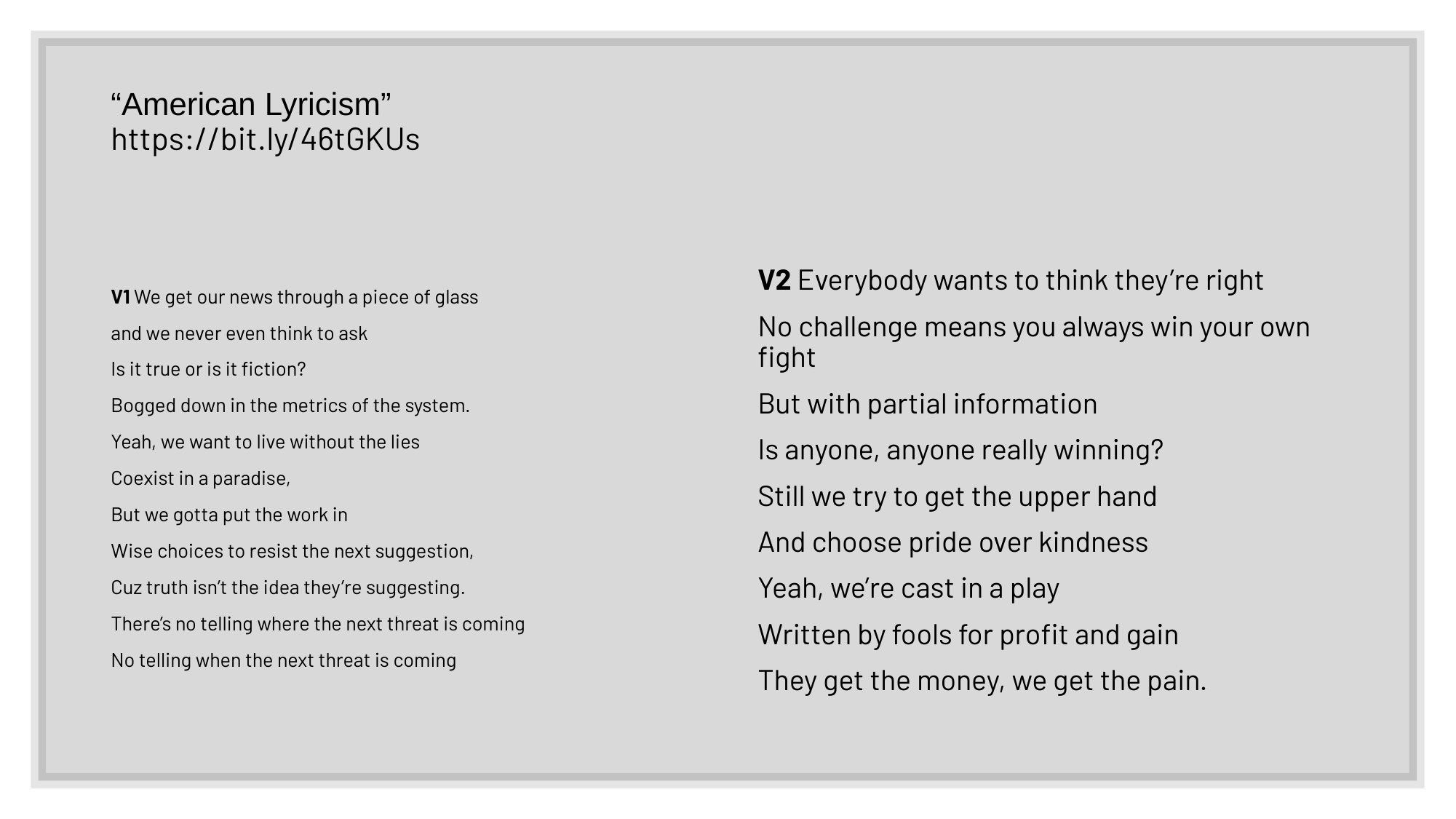

# “American Lyricism” https://bit.ly/46tGKUs
V1 We get our news through a piece of glass
and we never even think to ask
Is it true or is it fiction?
Bogged down in the metrics of the system.
Yeah, we want to live without the lies
Coexist in a paradise,
But we gotta put the work in
Wise choices to resist the next suggestion,
Cuz truth isn’t the idea they’re suggesting.
There’s no telling where the next threat is coming
No telling when the next threat is coming

V2 Everybody wants to think they’re right
No challenge means you always win your own fight
But with partial information
Is anyone, anyone really winning?
Still we try to get the upper hand
And choose pride over kindness
Yeah, we’re cast in a play
Written by fools for profit and gain
They get the money, we get the pain.